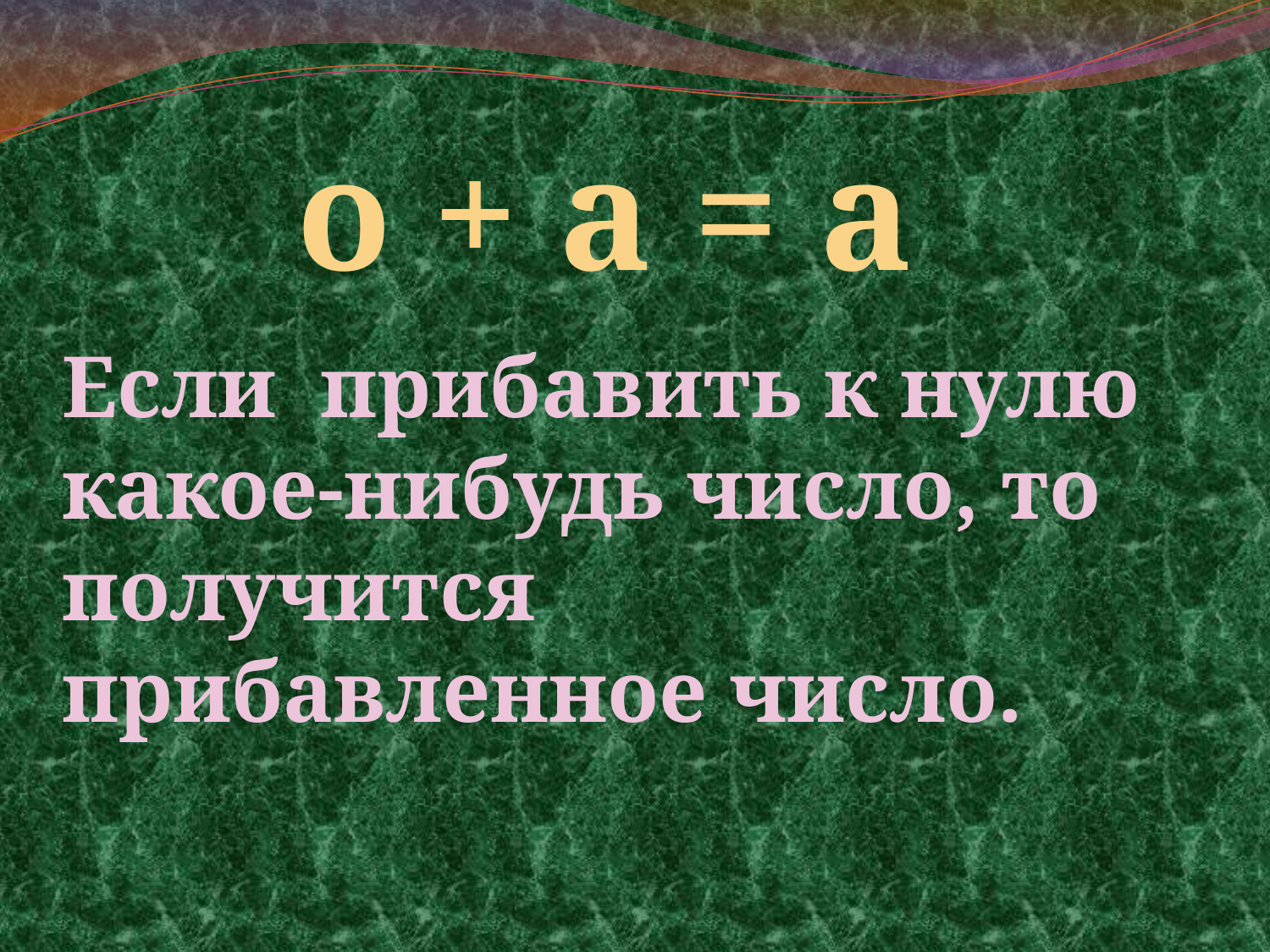

о + а = а
Если  прибавить к нулю  какое-нибудь число, то получится прибавленное число.